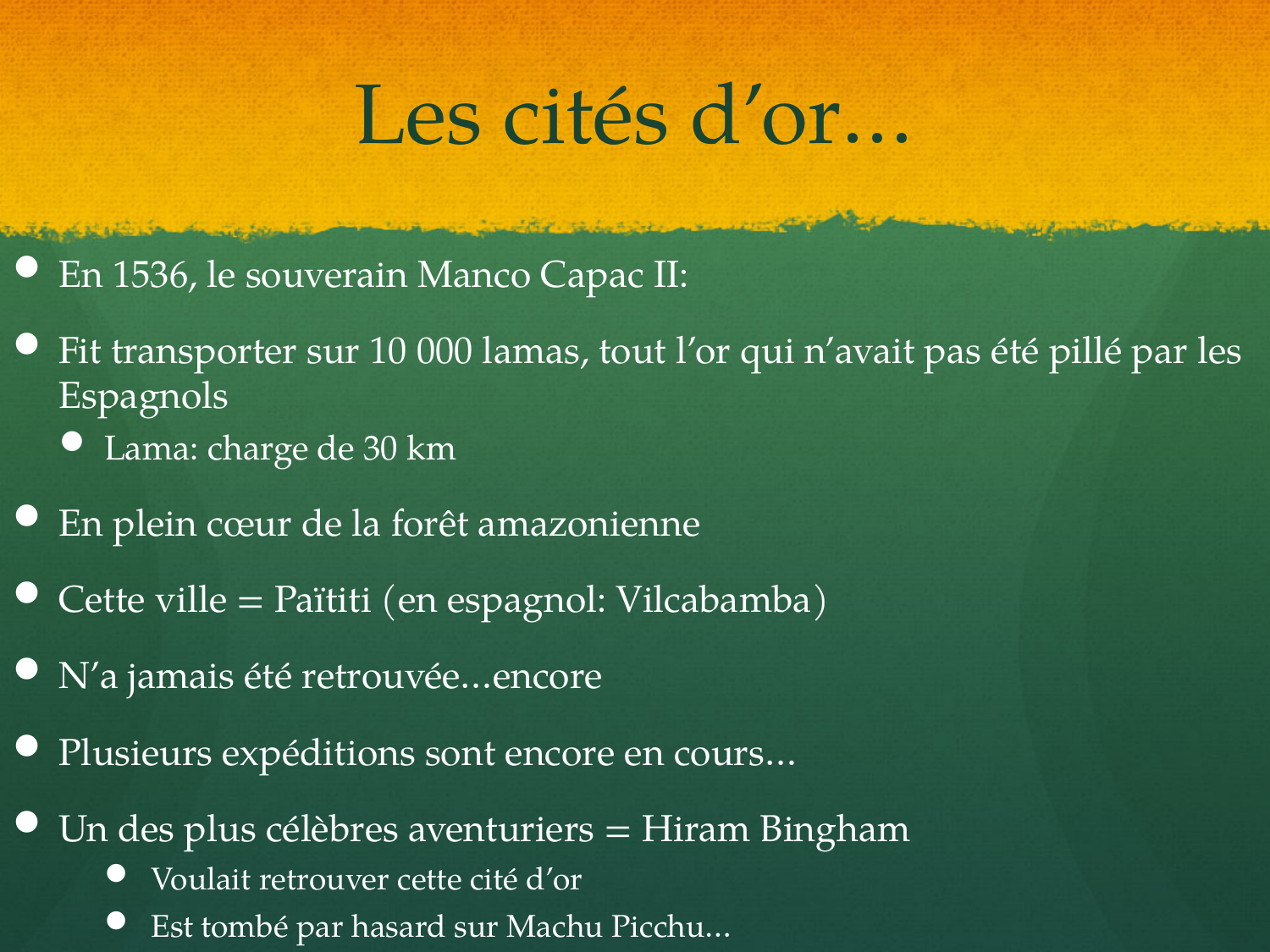

# Les cités d’or…
En 1536, le souverain Manco Capac II:
Fit transporter sur 10 000 lamas, tout l’or qui n’avait pas été pillé par les Espagnols
Lama: charge de 30 km
En plein cœur de la forêt amazonienne
Cette ville = Païtiti (en espagnol: Vilcabamba)
N’a jamais été retrouvée…encore
Plusieurs expéditions sont encore en cours…
Un des plus célèbres aventuriers = Hiram Bingham
Voulait retrouver cette cité d’or
Est tombé par hasard sur Machu Picchu…